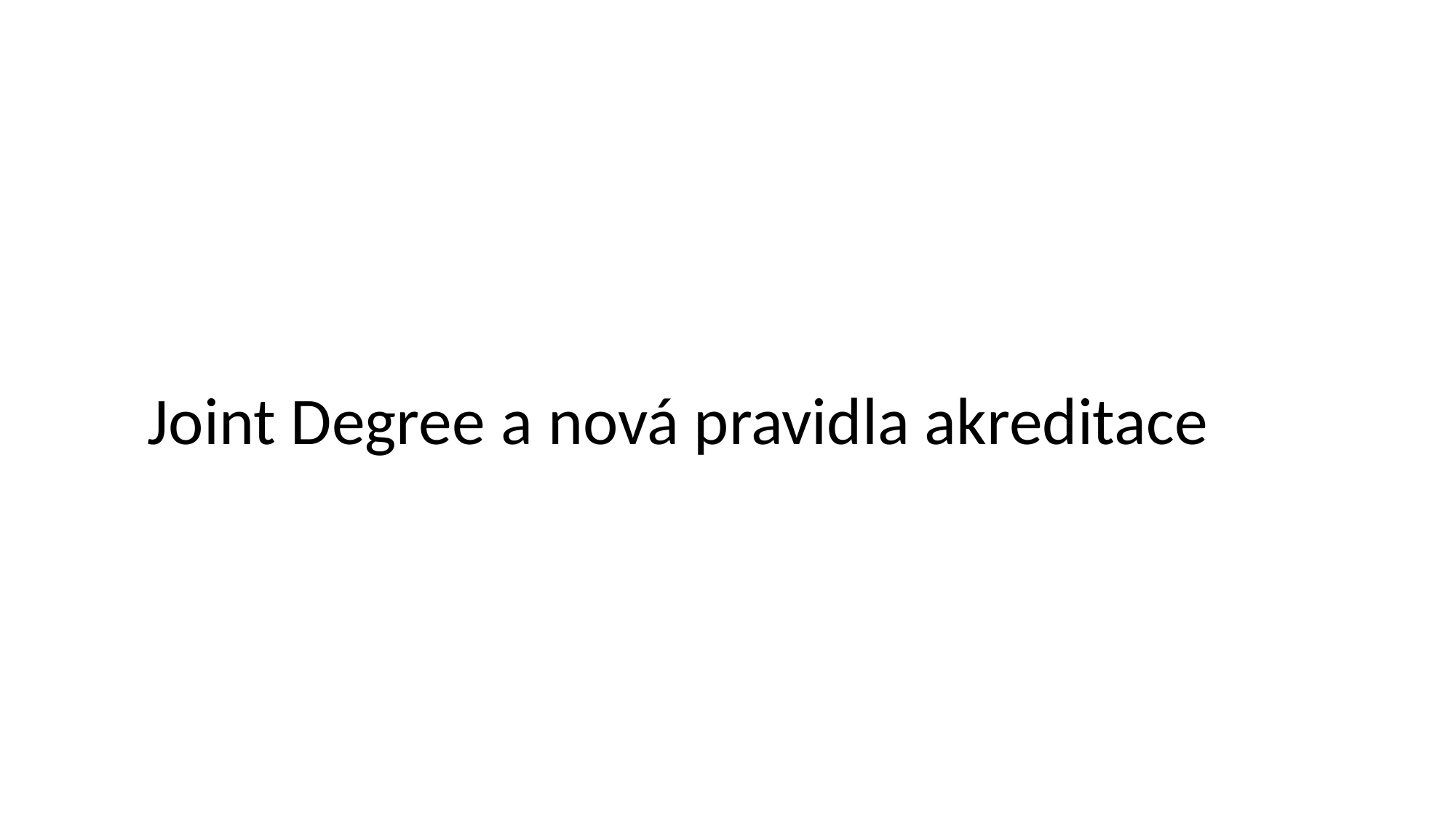

# Joint Degree a nová pravidla akreditace